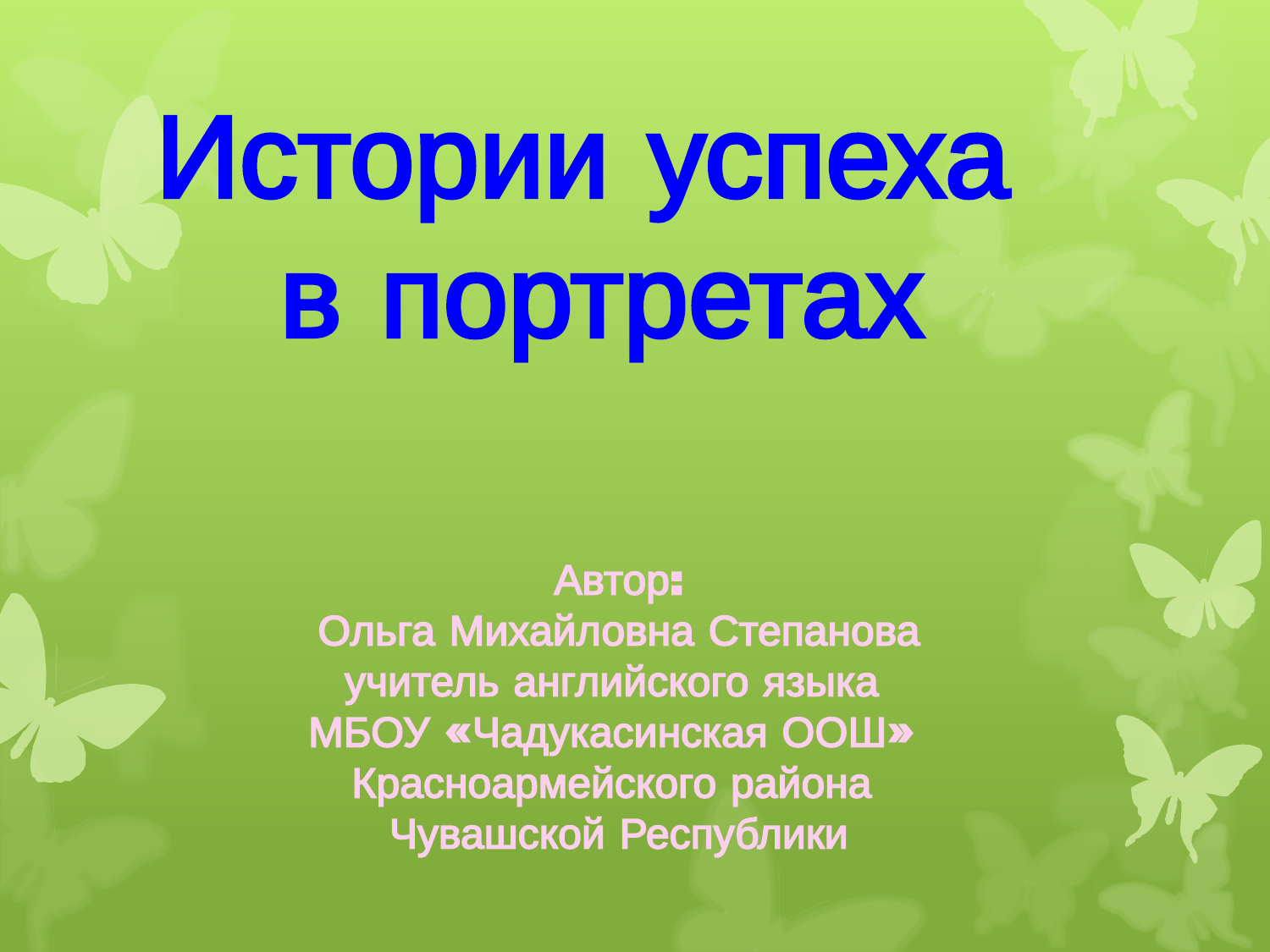

Истории успеха
в портретах
Автор:
Ольга Михайловна Степанова
учитель английского языка
МБОУ «Чадукасинская ООШ»
Красноармейского района
Чувашской Республики